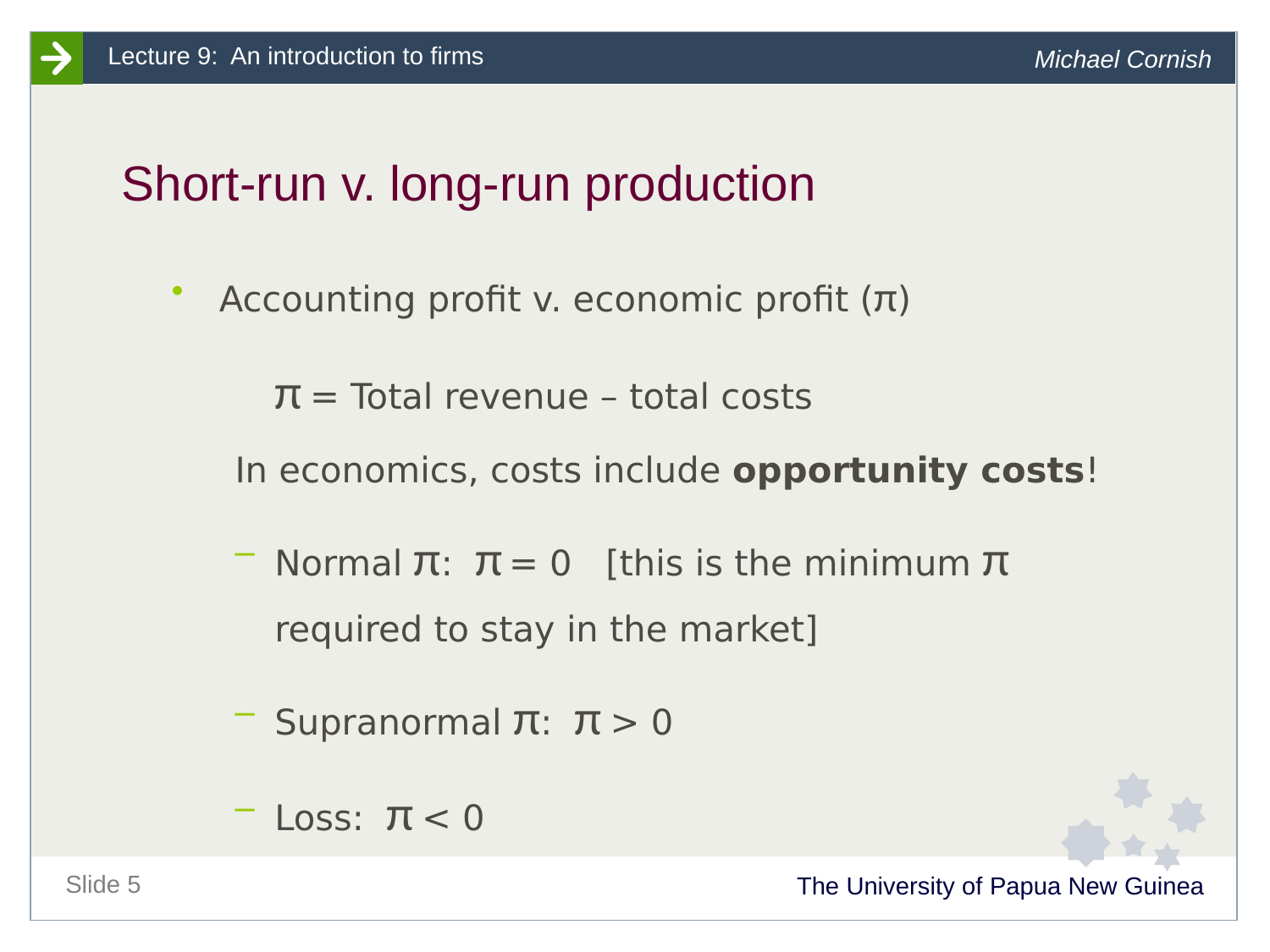

# Short-run v. long-run production
Accounting profit v. economic profit (π)
	π = Total revenue – total costs
In economics, costs include opportunity costs!
Normal π:  π = 0   [this is the minimum π required to stay in the market]
Supranormal π:  π > 0
Loss:  π < 0